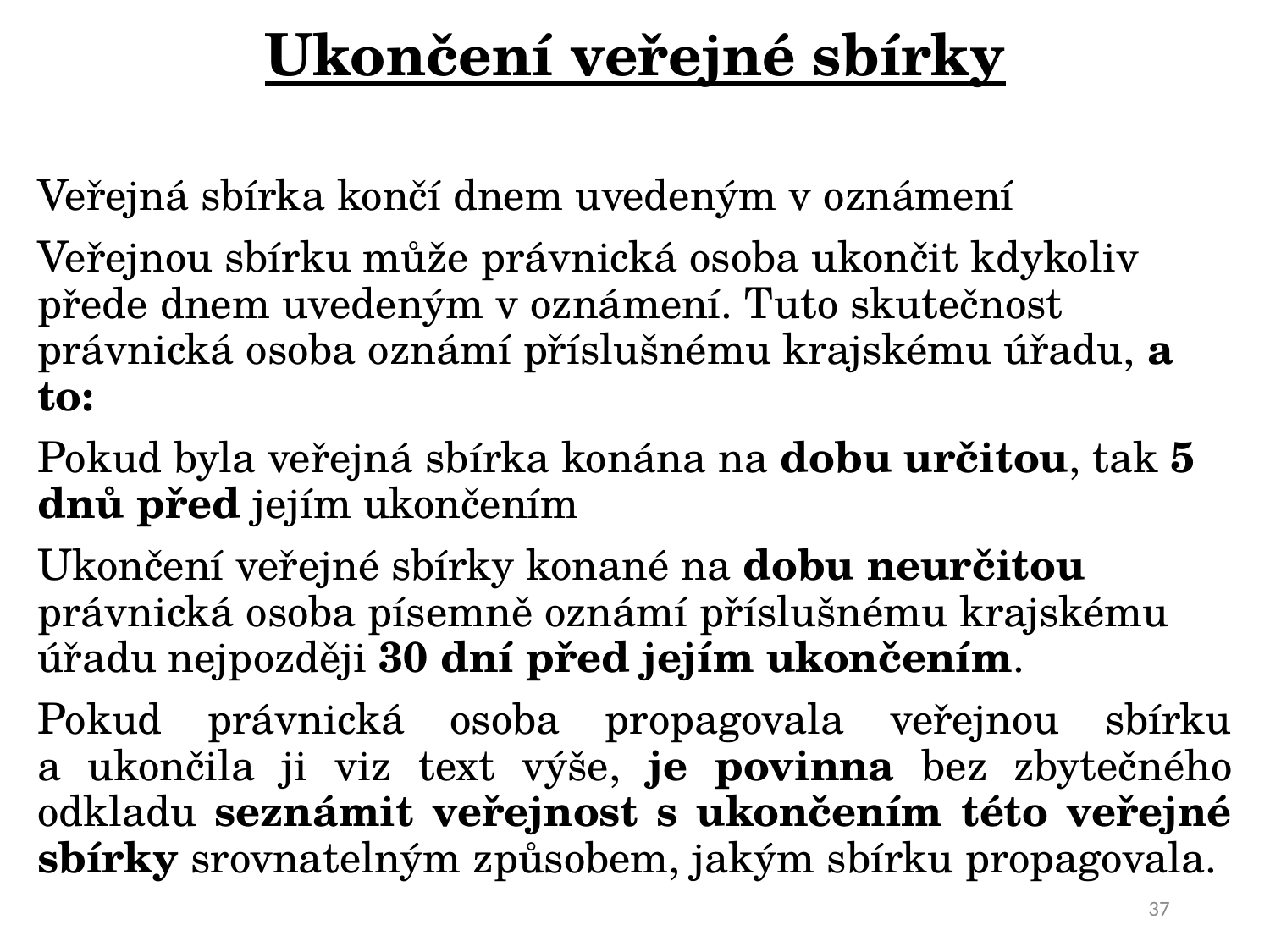

Ukončení veřejné sbírky
Veřejná sbírka končí dnem uvedeným v oznámení
Veřejnou sbírku může právnická osoba ukončit kdykoliv přede dnem uvedeným v oznámení. Tuto skutečnost právnická osoba oznámí příslušnému krajskému úřadu, a to:
Pokud byla veřejná sbírka konána na dobu určitou, tak 5 dnů před jejím ukončením
Ukončení veřejné sbírky konané na dobu neurčitou právnická osoba písemně oznámí příslušnému krajskému úřadu nejpozději 30 dní před jejím ukončením.
Pokud právnická osoba propagovala veřejnou sbírku
a ukončila ji viz text výše, je povinna bez zbytečného odkladu seznámit veřejnost s ukončením této veřejné sbírky srovnatelným způsobem, jakým sbírku propagovala.
37